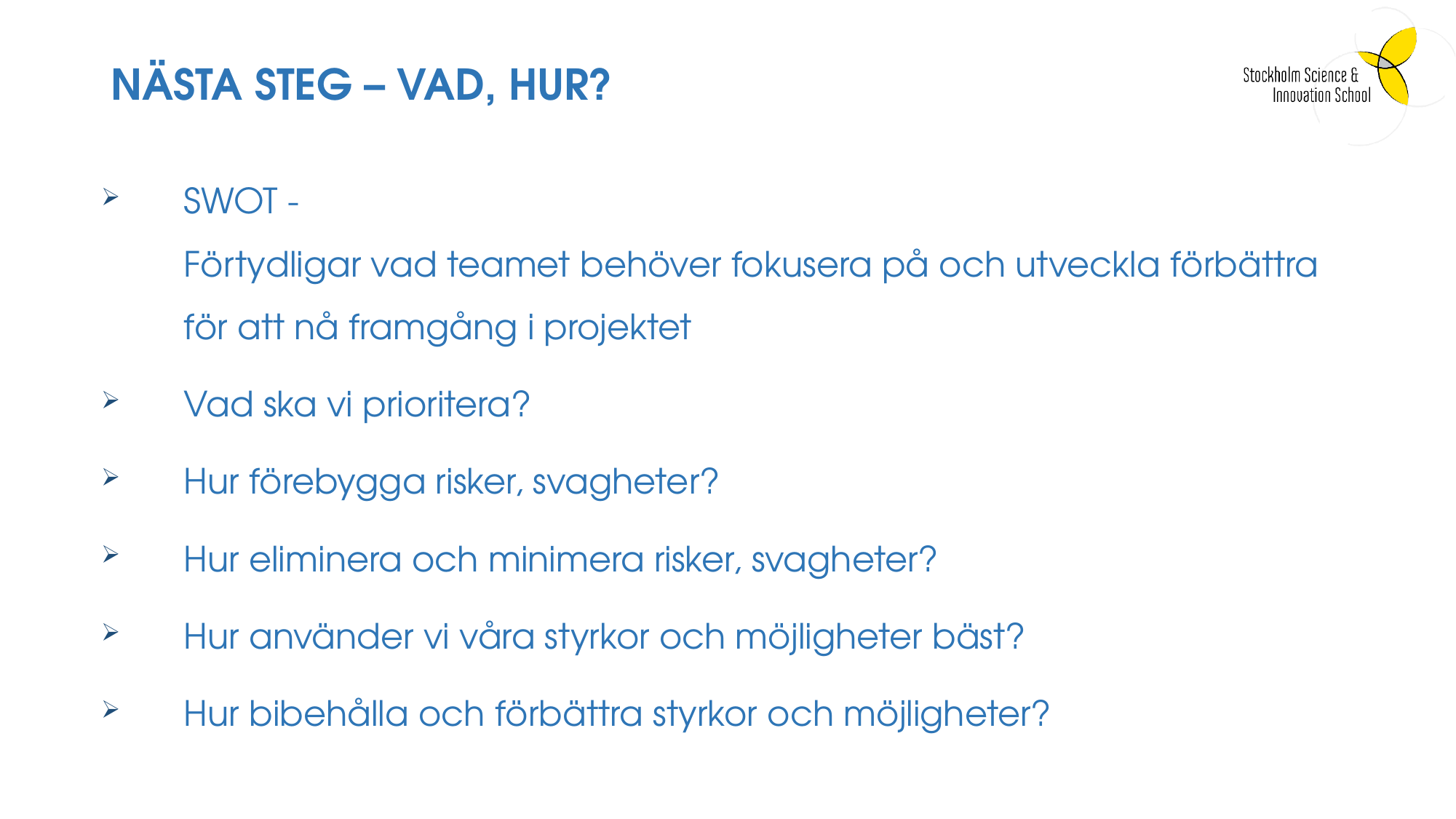

# NÄSTA STEG – VAD, HUR?
SWOT -
Förtydligar vad teamet behöver fokusera på och utveckla förbättra för att nå framgång i projektet
Vad ska vi prioritera?
Hur förebygga risker, svagheter?
Hur eliminera och minimera risker, svagheter?
Hur använder vi våra styrkor och möjligheter bäst?
Hur bibehålla och förbättra styrkor och möjligheter?